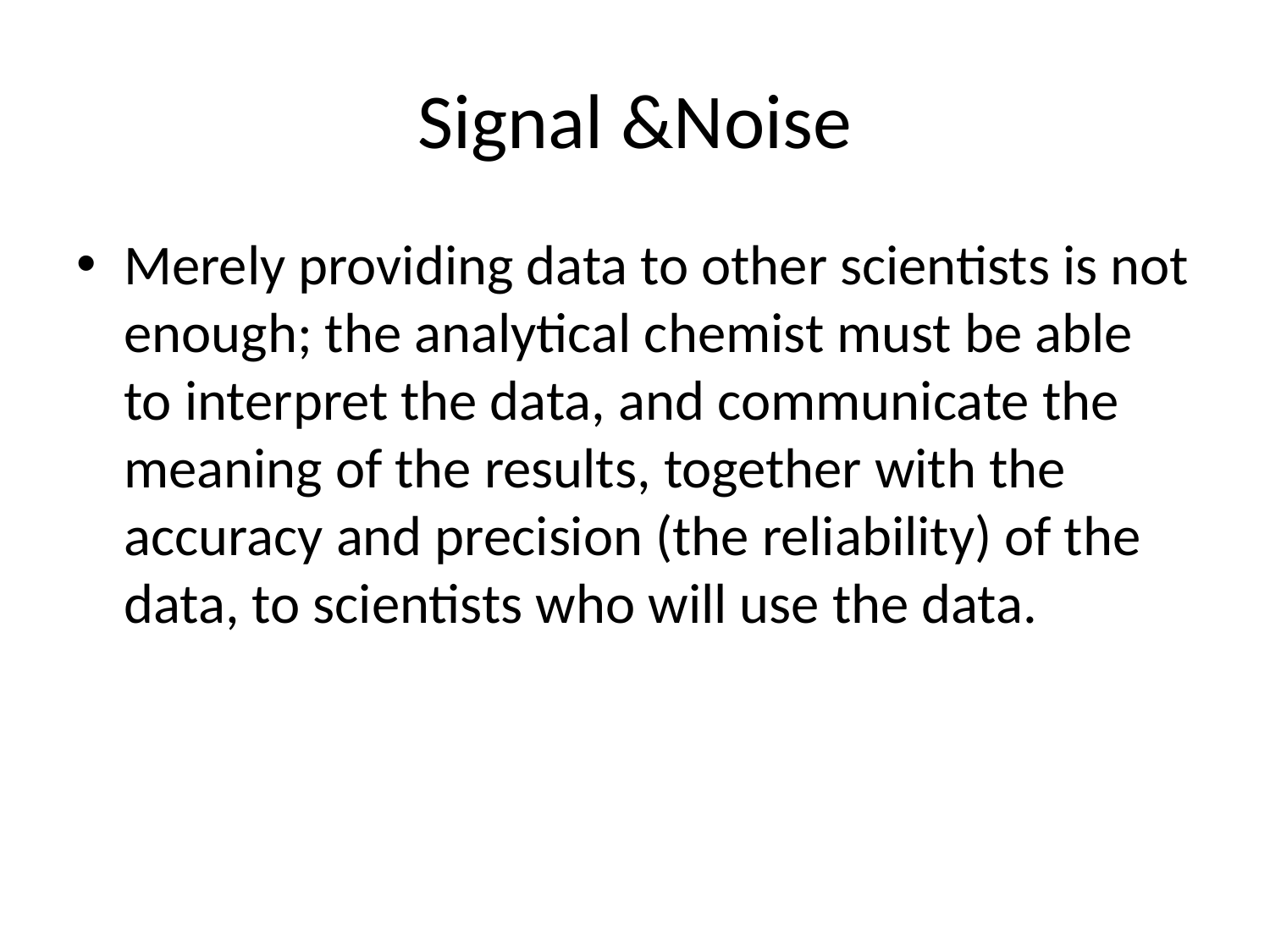

# Signal &Noise
Merely providing data to other scientists is not enough; the analytical chemist must be able to interpret the data, and communicate the meaning of the results, together with the accuracy and precision (the reliability) of the data, to scientists who will use the data.